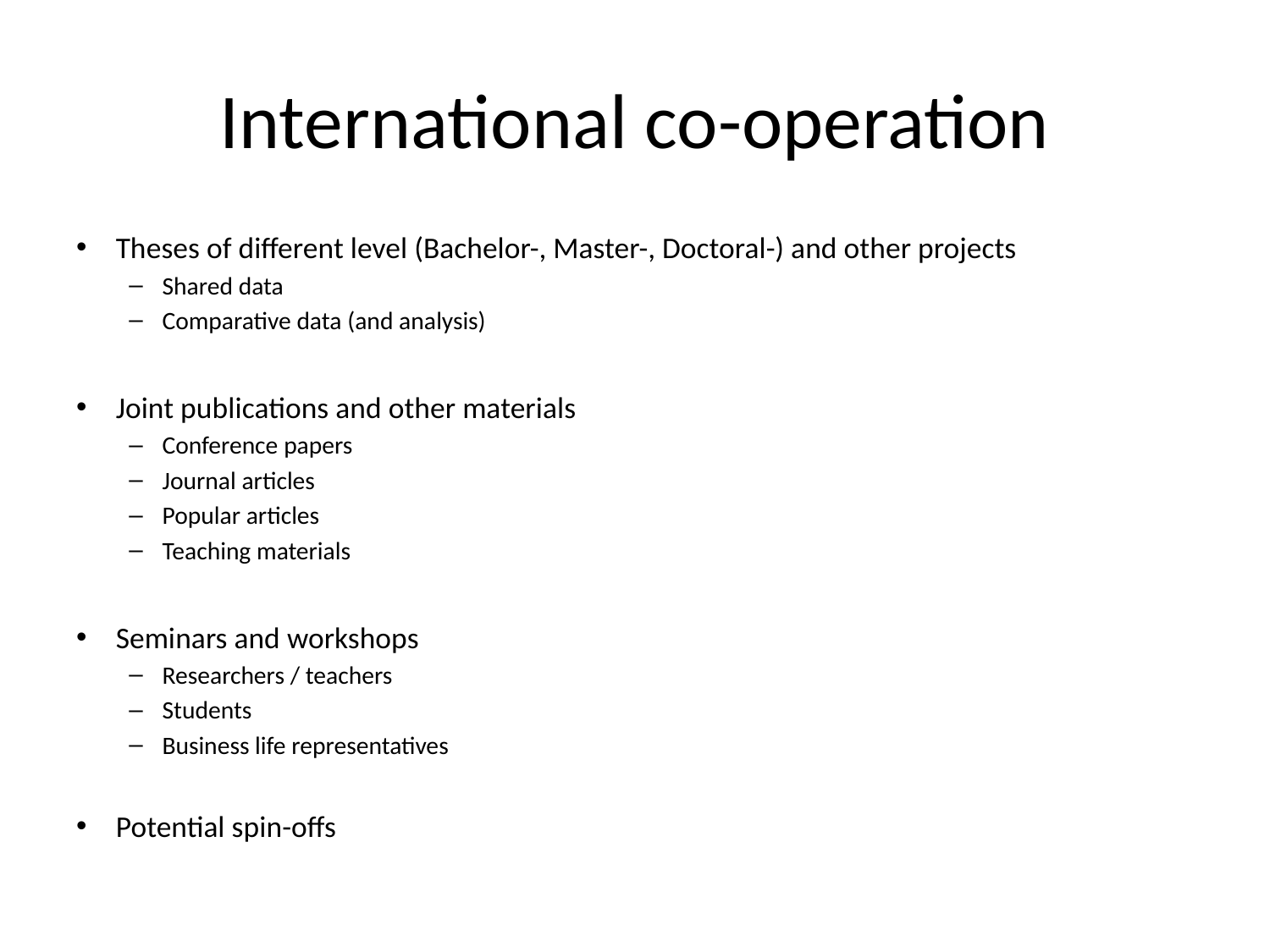

# International co-operation
Theses of different level (Bachelor-, Master-, Doctoral-) and other projects
Shared data
Comparative data (and analysis)

Joint publications and other materials
Conference papers
Journal articles
Popular articles
Teaching materials

Seminars and workshops
Researchers / teachers
Students
Business life representatives

Potential spin-offs